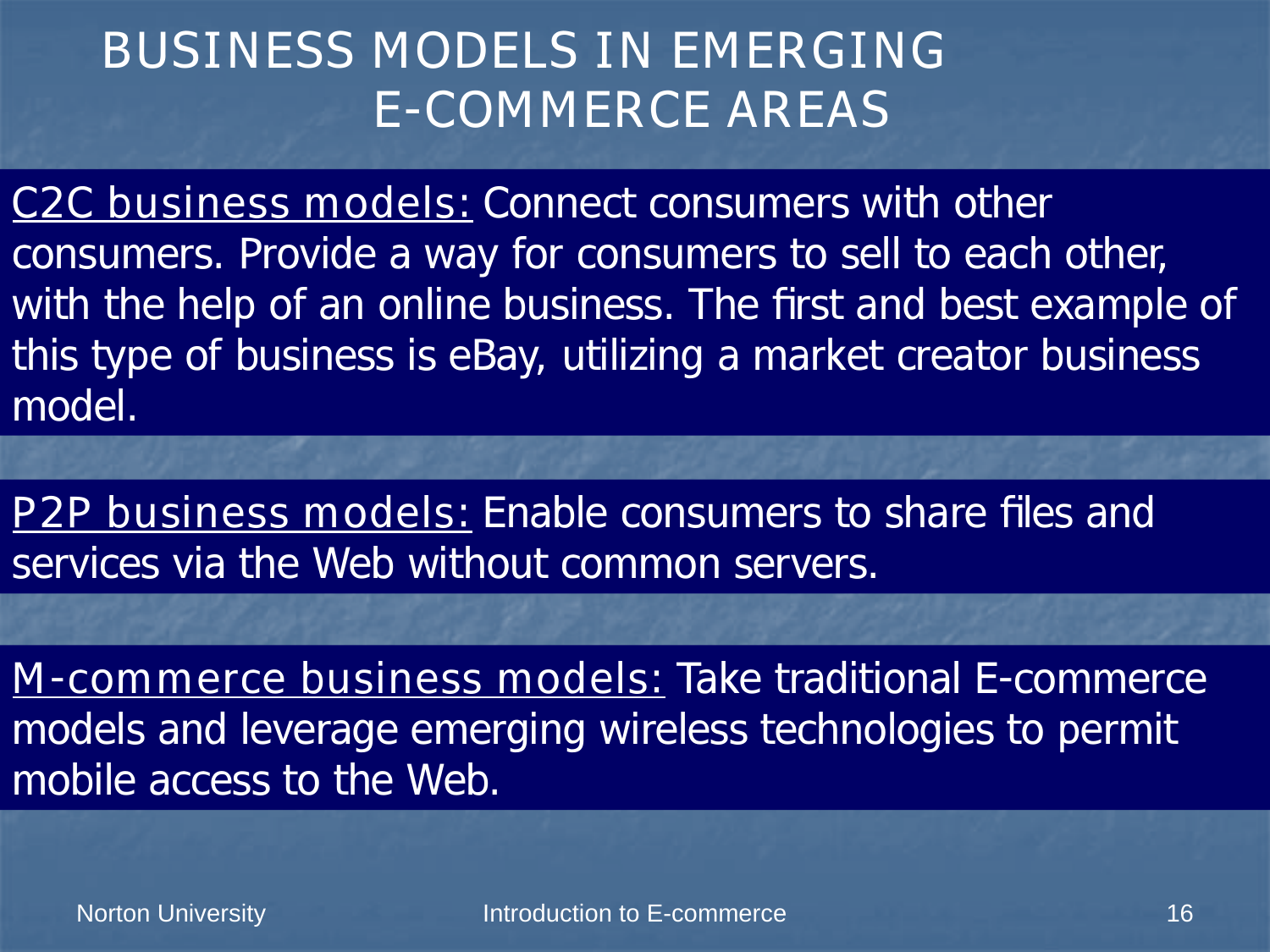

BUSINESS MODELS IN EMERGING                E-COMMERCE AREAS
C2C business models: Connect consumers with other consumers. Provide a way for consumers to sell to each other, with the help of an online business. The first and best example of this type of business is eBay, utilizing a market creator business model.
P2P business models: Enable consumers to share files and services via the Web without common servers.
M-commerce business models: Take traditional E-commerce models and leverage emerging wireless technologies to permit mobile access to the Web.
Norton University
Introduction to E-commerce
16